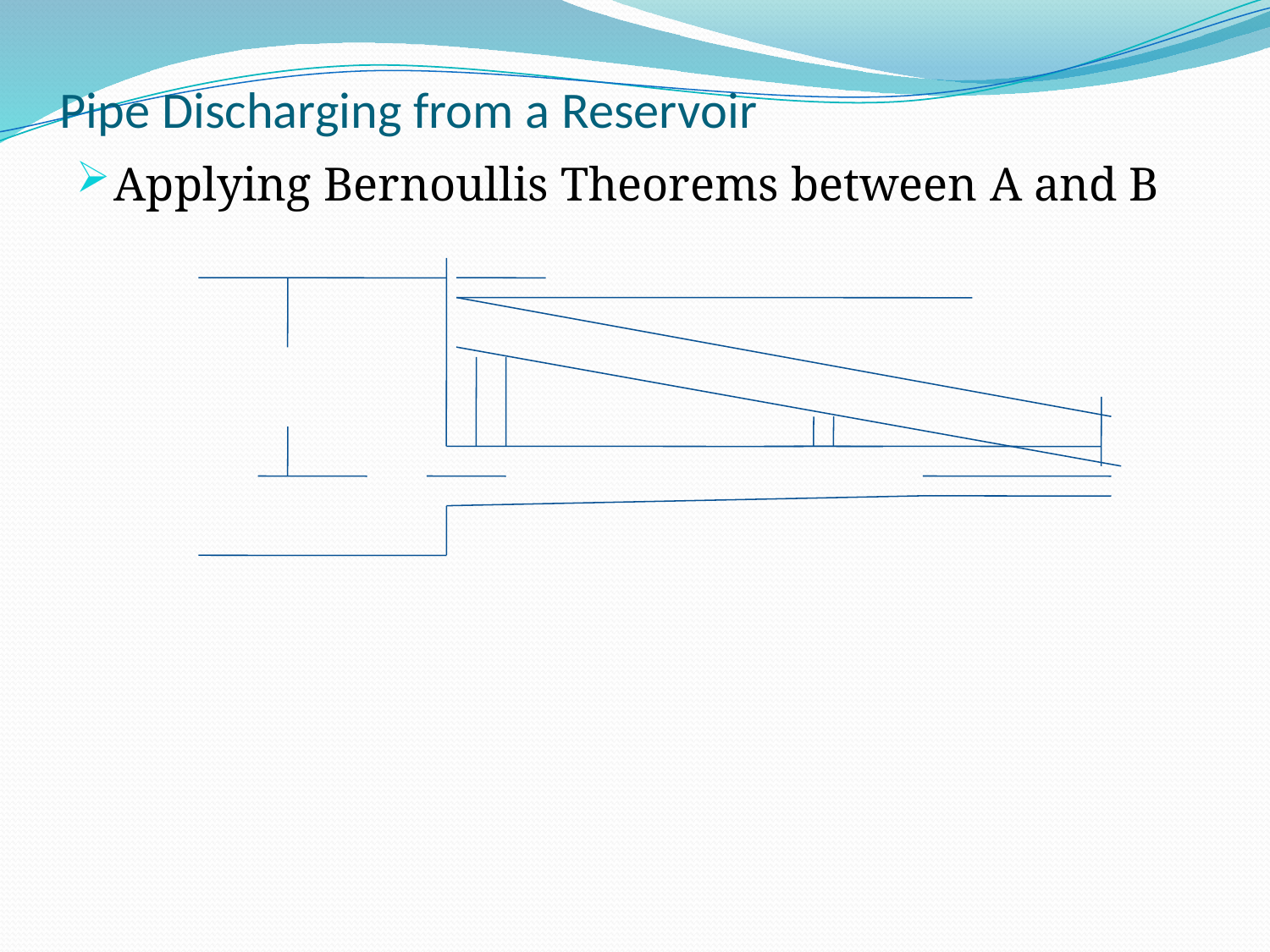

# Pipe Discharging from a Reservoir
Applying Bernoullis Theorems between A and B